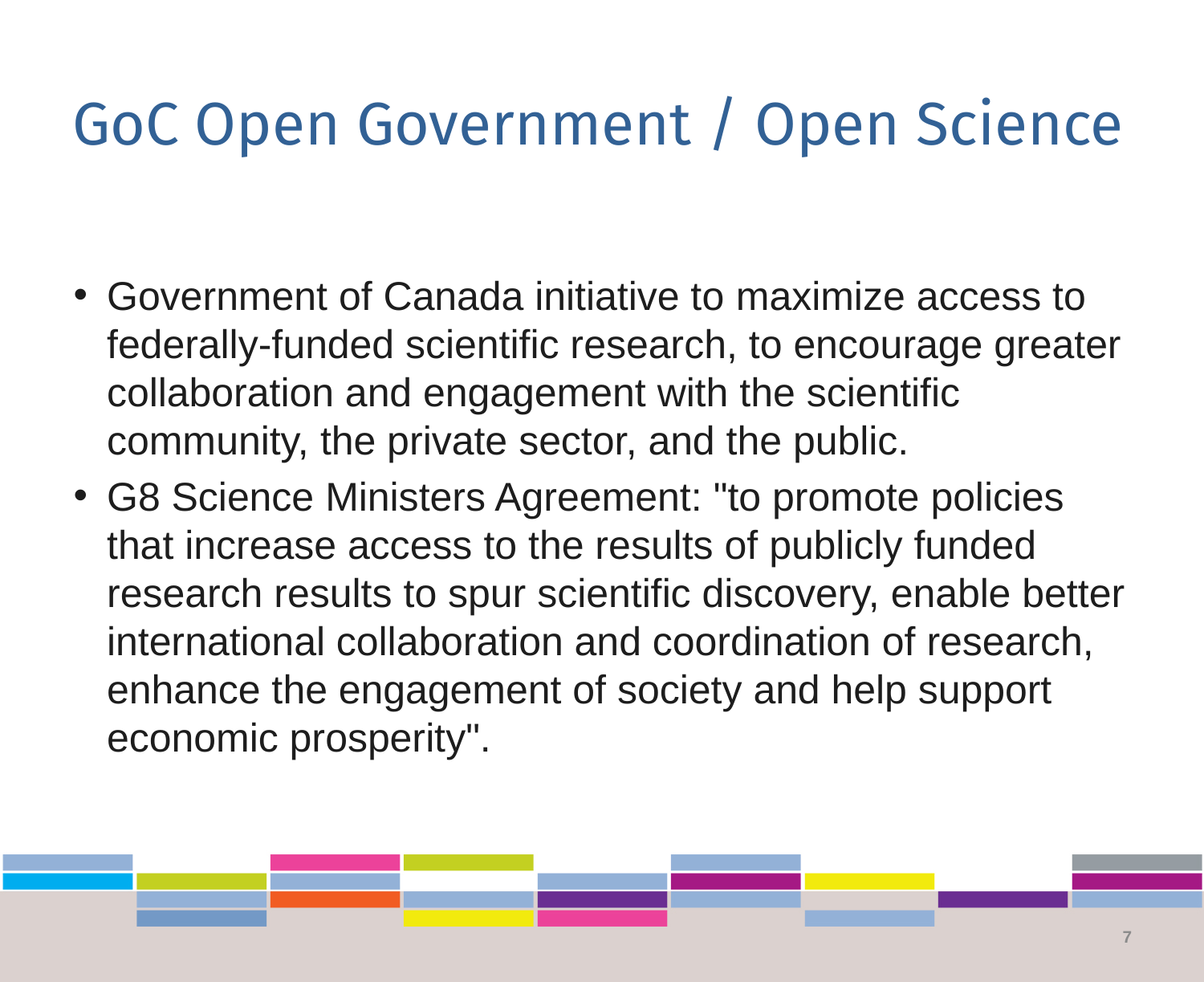

# GoC Open Government / Open Science
Government of Canada initiative to maximize access to federally-funded scientific research, to encourage greater collaboration and engagement with the scientific community, the private sector, and the public.
G8 Science Ministers Agreement: "to promote policies that increase access to the results of publicly funded research results to spur scientific discovery, enable better international collaboration and coordination of research, enhance the engagement of society and help support economic prosperity".
7